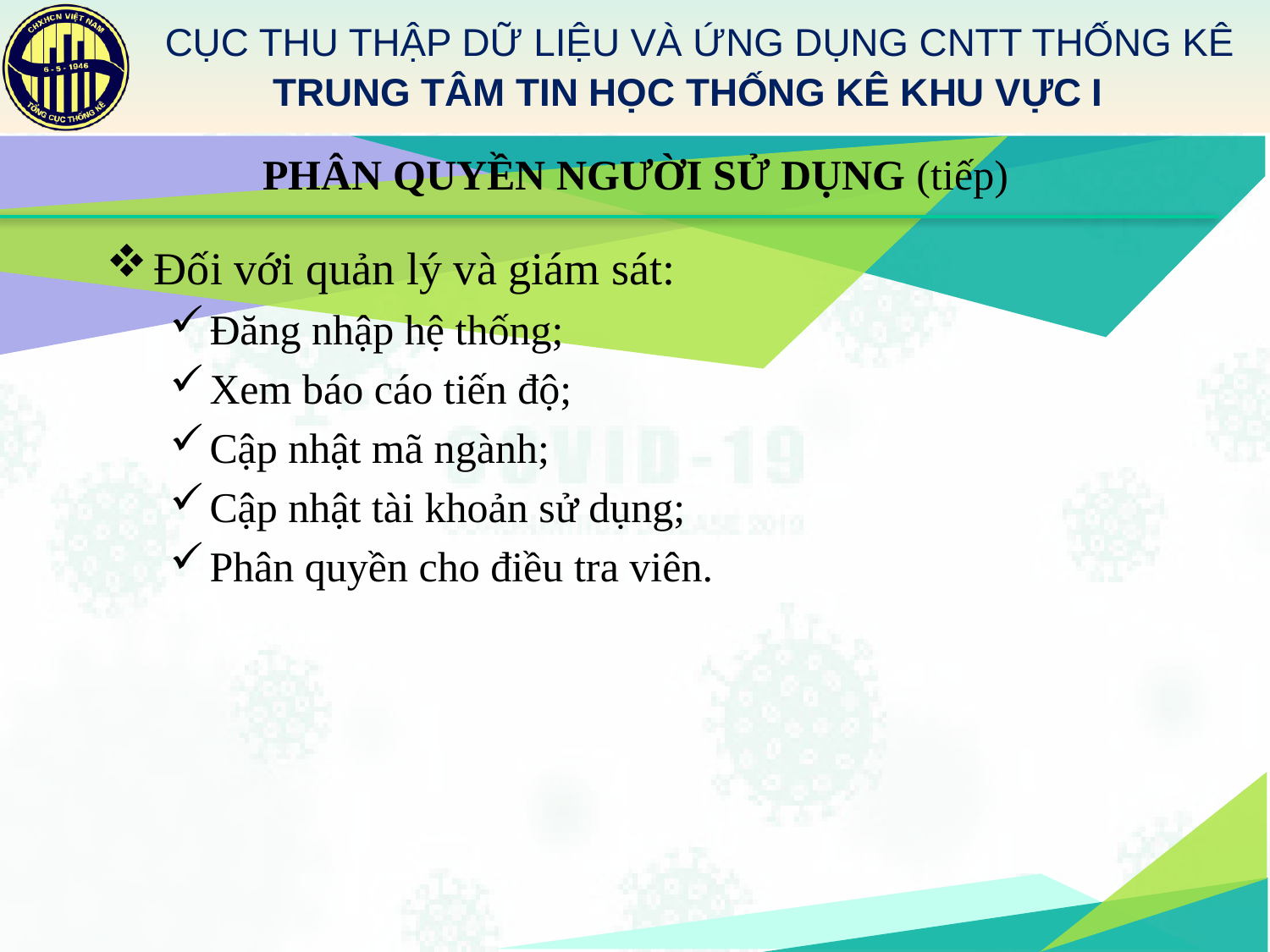

# PHÂN QUYỀN NGƯỜI SỬ DỤNG (tiếp)
Đối với quản lý và giám sát:
Đăng nhập hệ thống;
Xem báo cáo tiến độ;
Cập nhật mã ngành;
Cập nhật tài khoản sử dụng;
Phân quyền cho điều tra viên.